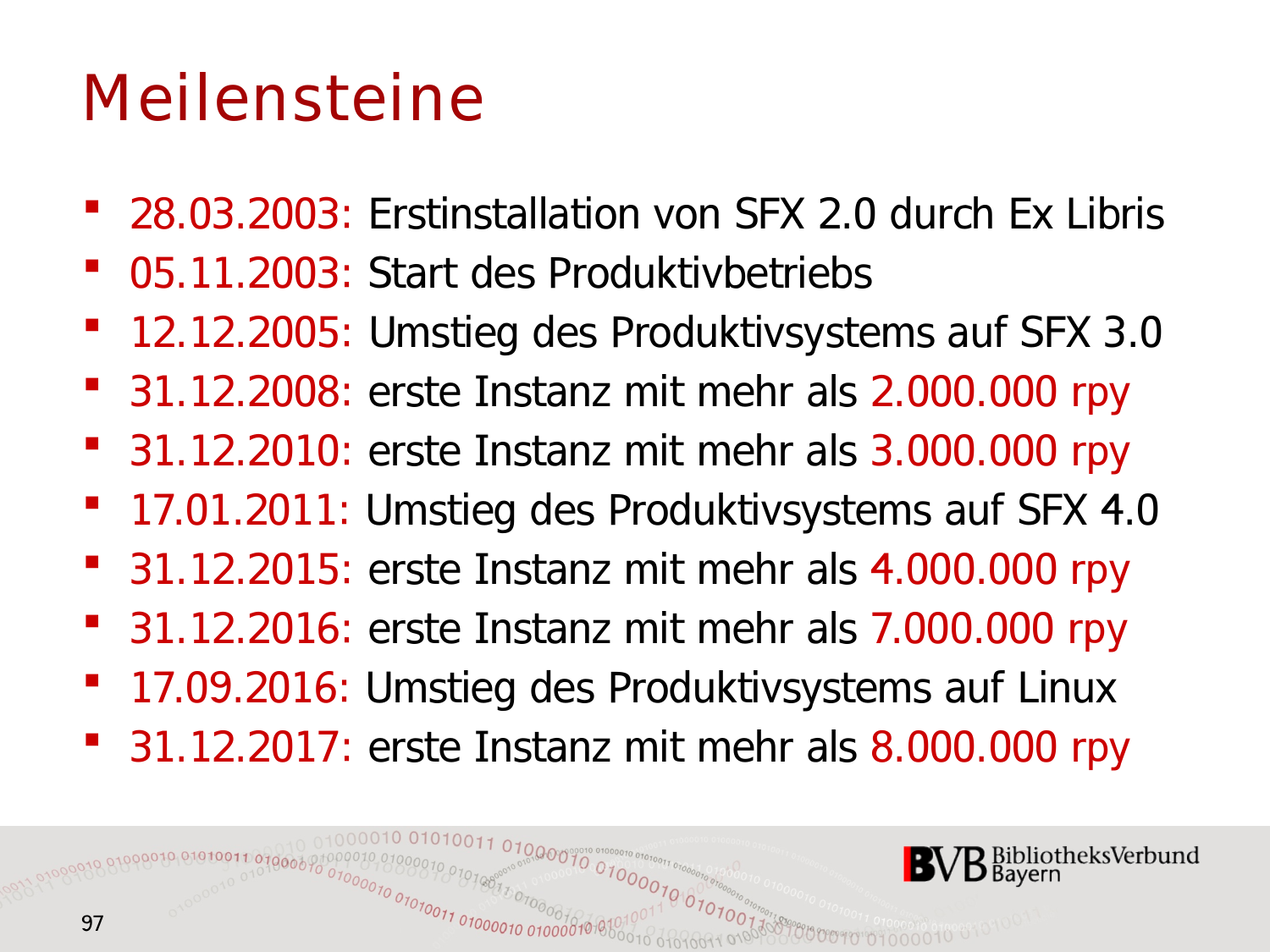

# Meilensteine
28.03.2003: Erstinstallation von SFX 2.0 durch Ex Libris
05.11.2003: Start des Produktivbetriebs
12.12.2005: Umstieg des Produktivsystems auf SFX 3.0
31.12.2008: erste Instanz mit mehr als 2.000.000 rpy
31.12.2010: erste Instanz mit mehr als 3.000.000 rpy
17.01.2011: Umstieg des Produktivsystems auf SFX 4.0
31.12.2015: erste Instanz mit mehr als 4.000.000 rpy
31.12.2016: erste Instanz mit mehr als 7.000.000 rpy
17.09.2016: Umstieg des Produktivsystems auf Linux
31.12.2017: erste Instanz mit mehr als 8.000.000 rpy
97